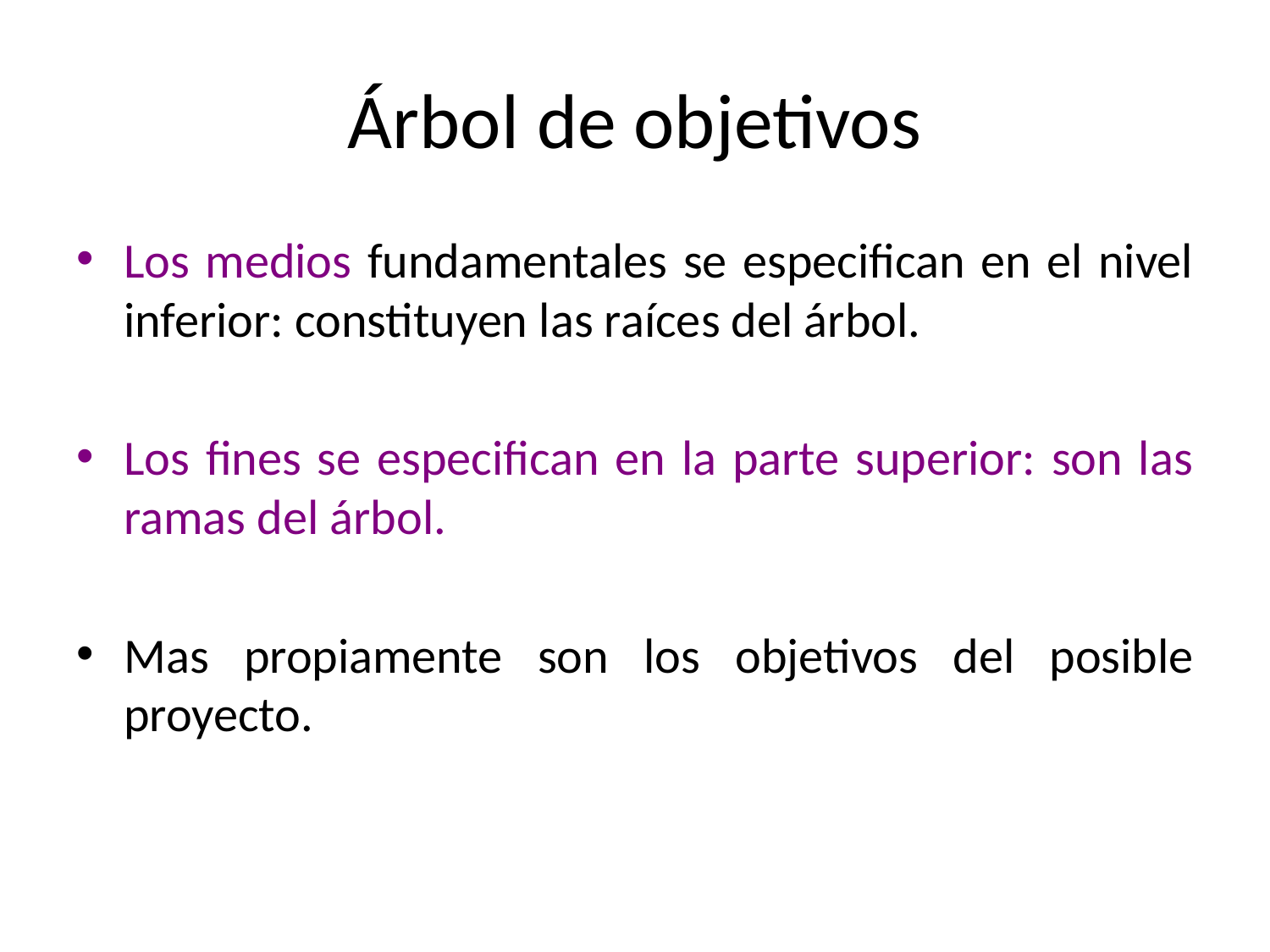

# Árbol de objetivos
Los medios fundamentales se especifican en el nivel inferior: constituyen las raíces del árbol.

Los fines se especifican en la parte superior: son las ramas del árbol.

Mas propiamente son los objetivos del posible proyecto.